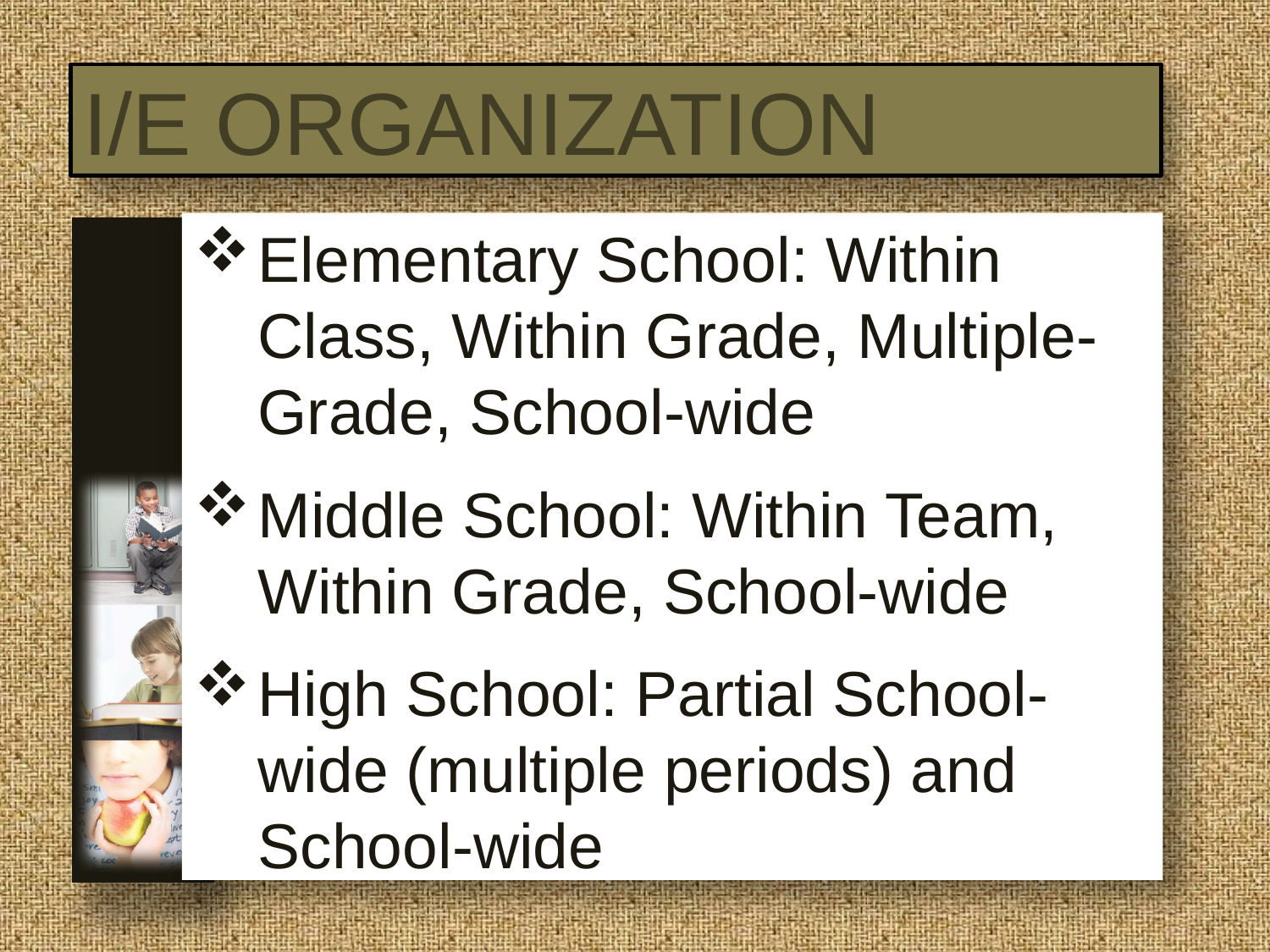

# I/E Organization
Elementary School: Within Class, Within Grade, Multiple-Grade, School-wide
Middle School: Within Team, Within Grade, School-wide
High School: Partial School-wide (multiple periods) and School-wide